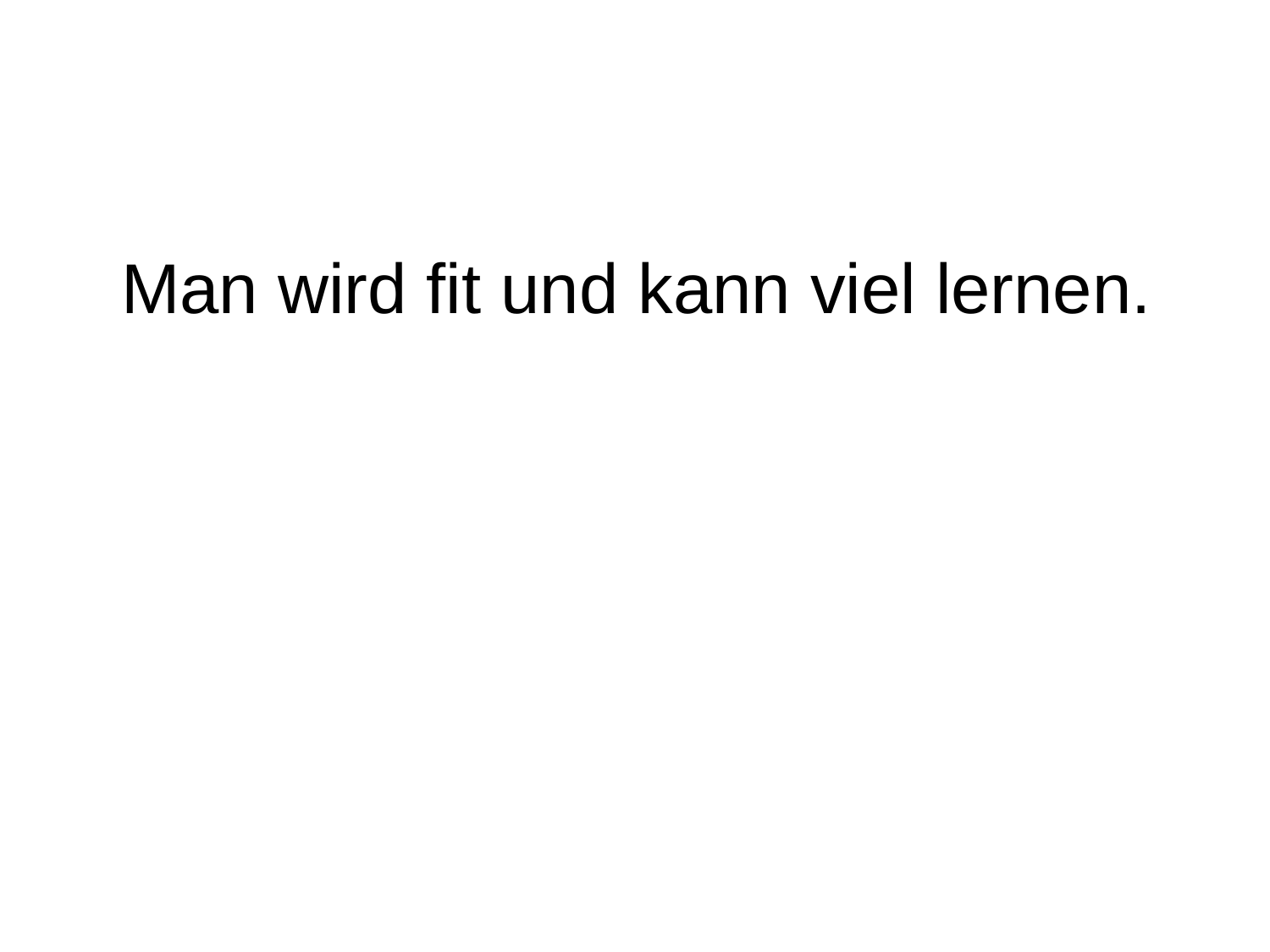

# Man wird fit und kann viel lernen.